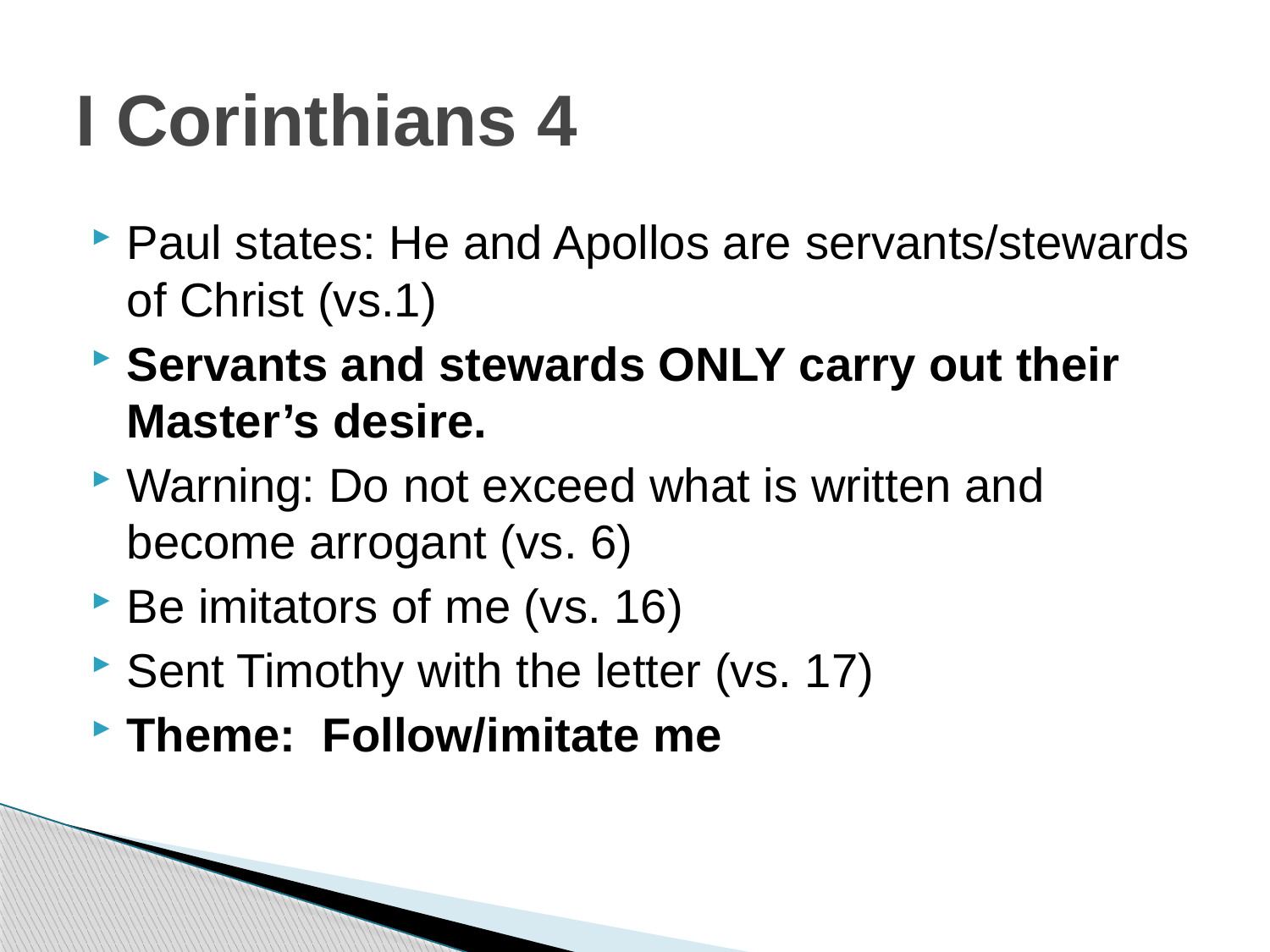

# I Corinthians 4
Paul states: He and Apollos are servants/stewards of Christ (vs.1)
Servants and stewards ONLY carry out their Master’s desire.
Warning: Do not exceed what is written and become arrogant (vs. 6)
Be imitators of me (vs. 16)
Sent Timothy with the letter (vs. 17)
Theme:  Follow/imitate me